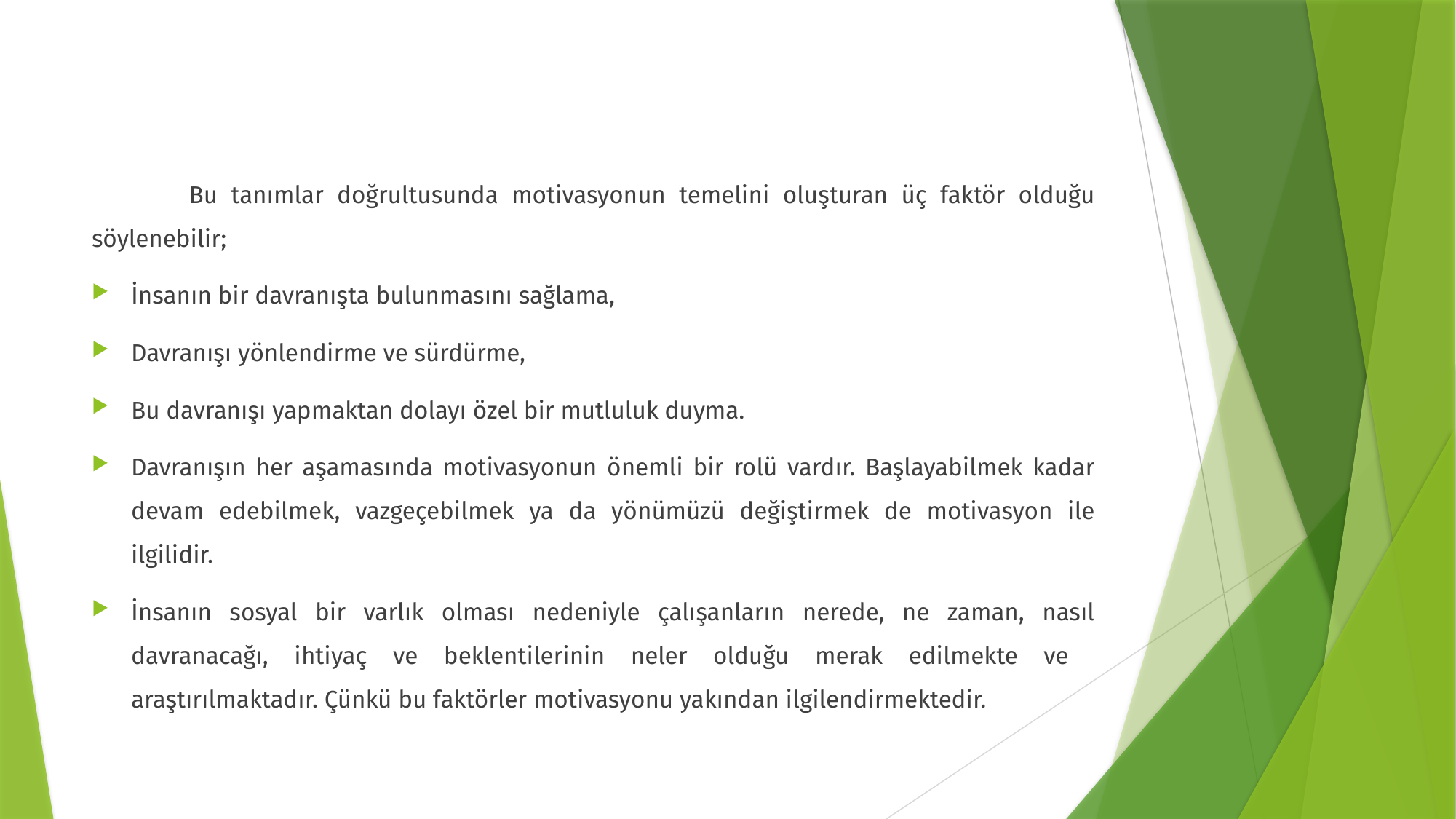

Bu tanımlar doğrultusunda motivasyonun temelini oluşturan üç faktör olduğu söylenebilir;
İnsanın bir davranışta bulunmasını sağlama,
Davranışı yönlendirme ve sürdürme,
Bu davranışı yapmaktan dolayı özel bir mutluluk duyma.
Davranışın her aşamasında motivasyonun önemli bir rolü vardır. Başlayabilmek kadar devam edebilmek, vazgeçebilmek ya da yönümüzü değiştirmek de motivasyon ile ilgilidir.
İnsanın sosyal bir varlık olması nedeniyle çalışanların nerede, ne zaman, nasıl davranacağı, ihtiyaç ve beklentilerinin neler olduğu merak edilmekte ve  araştırılmaktadır. Çünkü bu faktörler motivasyonu yakından ilgilendirmektedir.